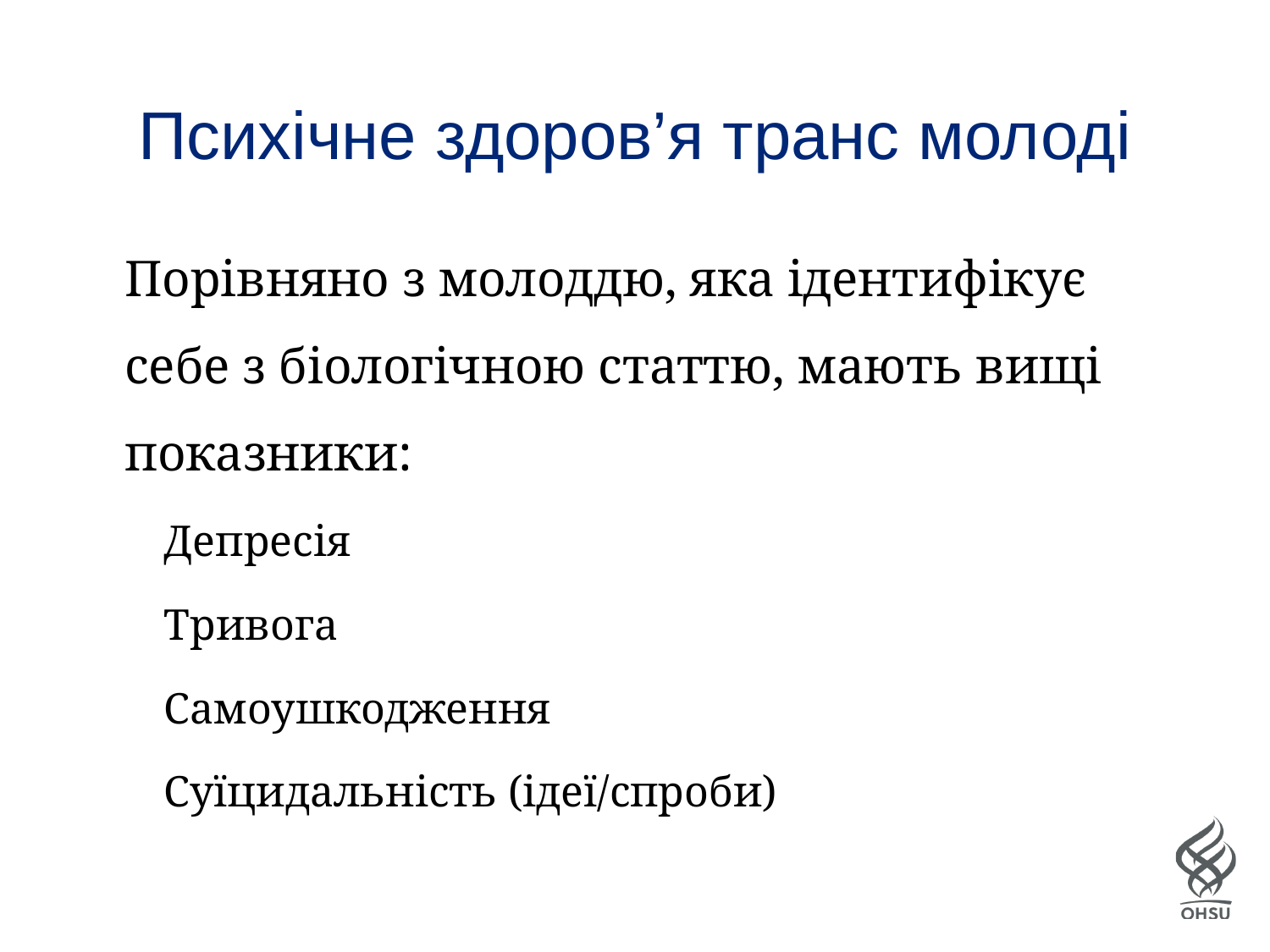

# Психічне здоров’я транс молоді
Порівняно з молоддю, яка ідентифікує себе з біологічною статтю, мають вищі показники:
Депресія
Тривога
Самоушкодження
Суїцидальність (ідеї/спроби)